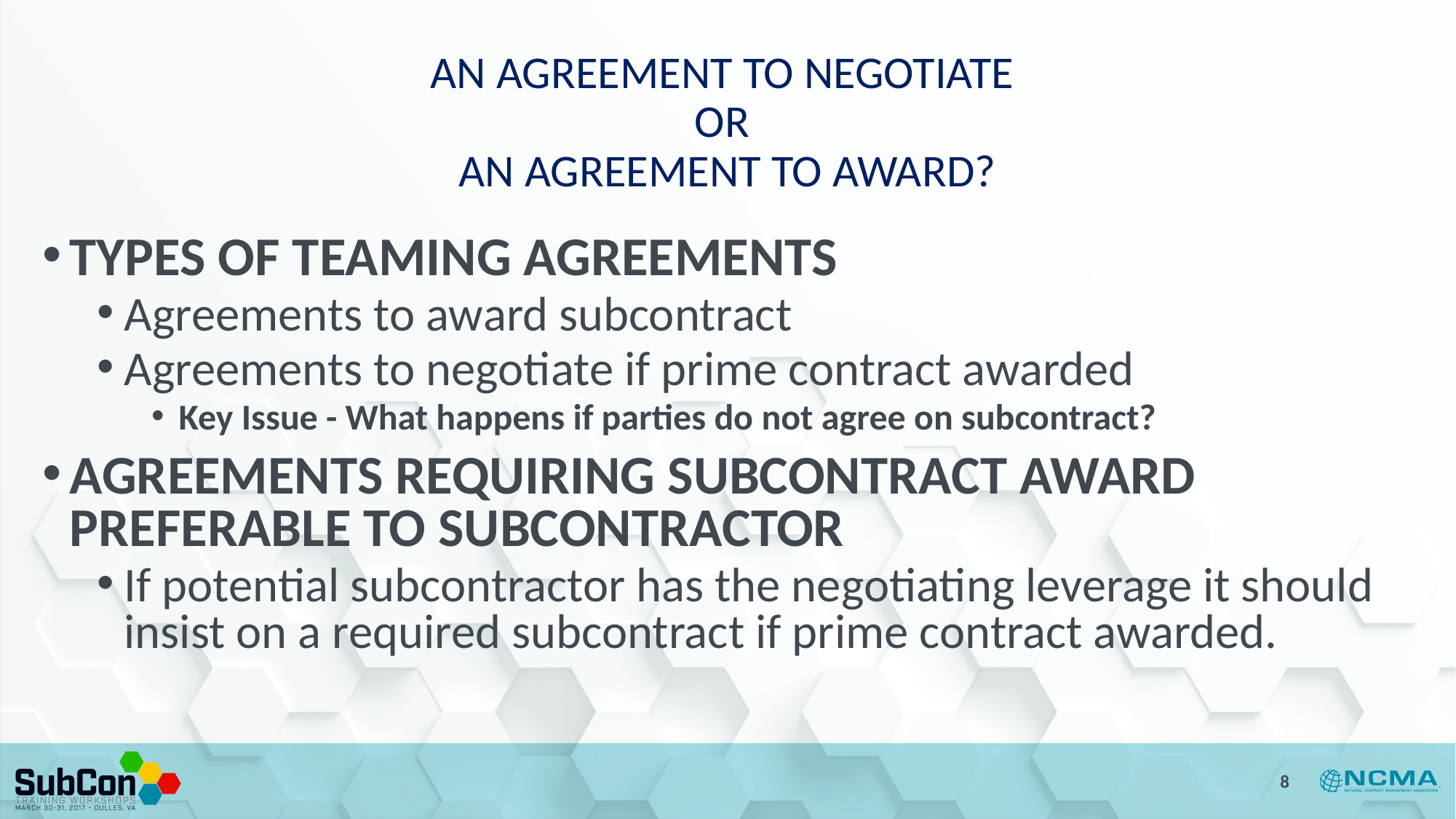

# AN AGREEMENT TO NEGOTIATE OR AN AGREEMENT TO AWARD?
TYPES OF TEAMING AGREEMENTS
Agreements to award subcontract
Agreements to negotiate if prime contract awarded
Key Issue - What happens if parties do not agree on subcontract?
AGREEMENTS REQUIRING SUBCONTRACT AWARD PREFERABLE TO SUBCONTRACTOR
If potential subcontractor has the negotiating leverage it should insist on a required subcontract if prime contract awarded.

8